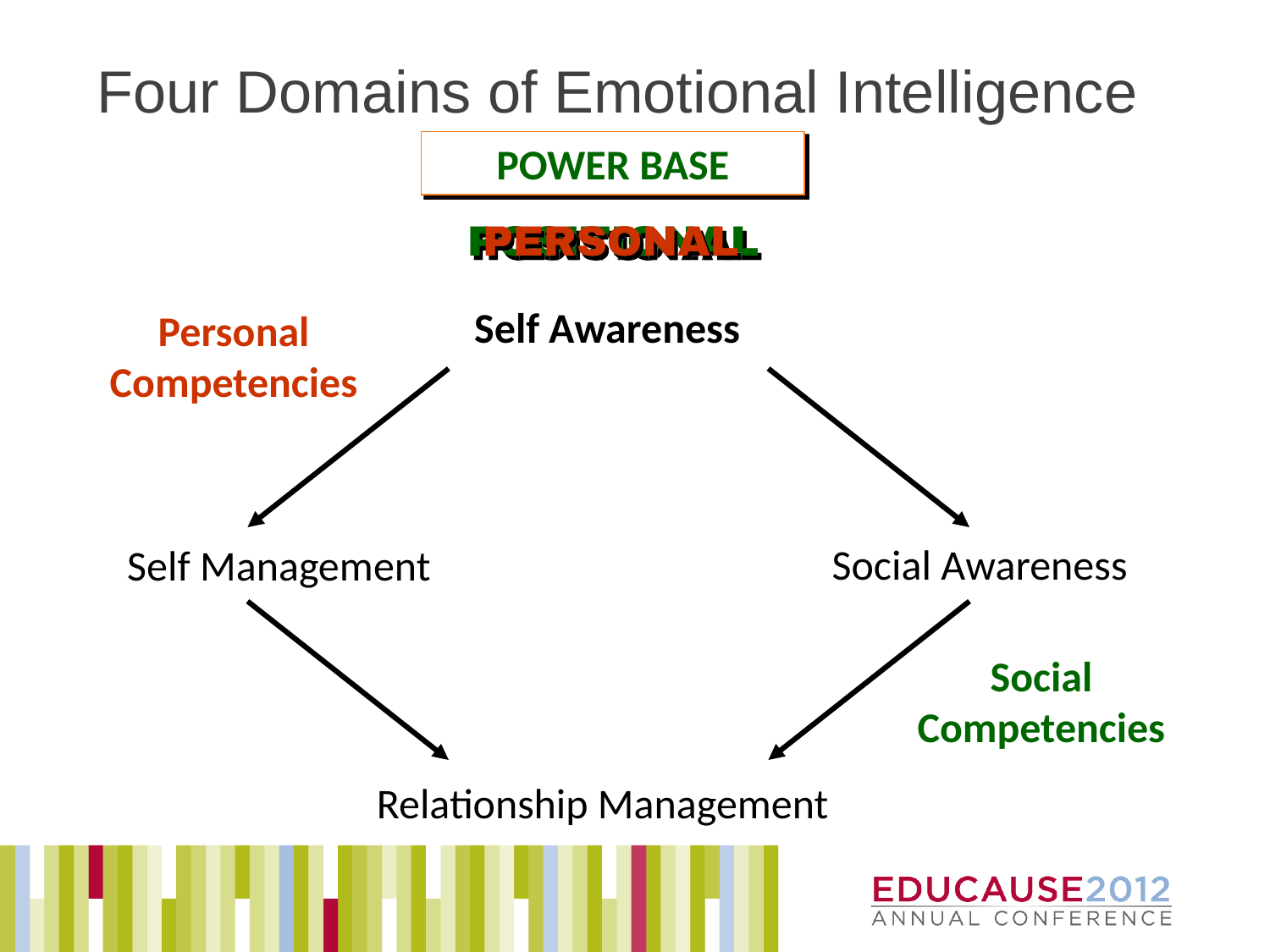

# Four Domains of Emotional Intelligence
POWER BASE
POSITIONAL
PERSONAL
Self Awareness
Personal
Competencies

Social Awareness
Self Management

Social
Competencies
Relationship Management